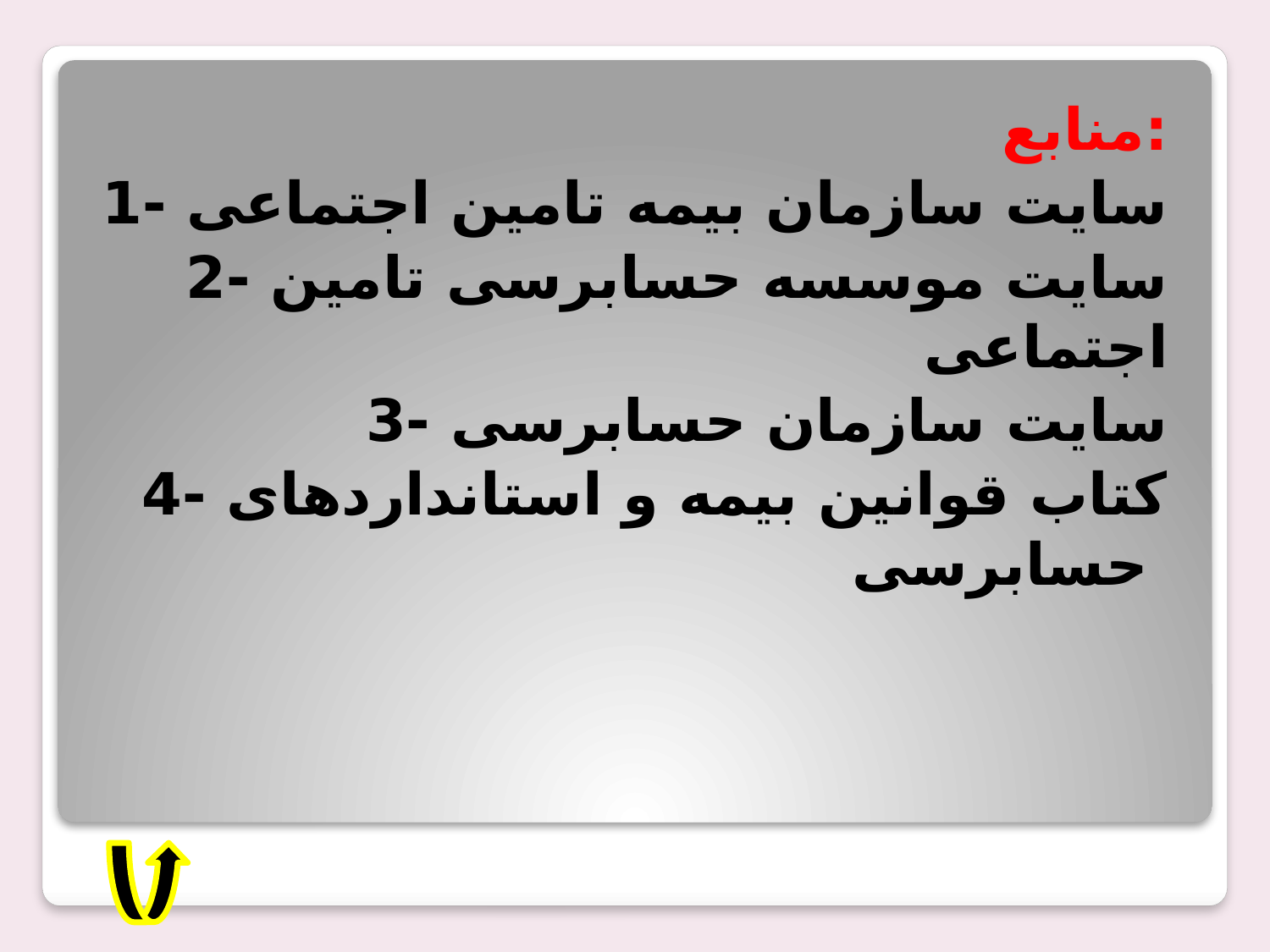

منابع:
1- سایت سازمان بیمه تامین اجتماعی
2- سایت موسسه حسابرسی تامین اجتماعی
3- سایت سازمان حسابرسی
4- کتاب قوانین بیمه و استانداردهای حسابرسی

#